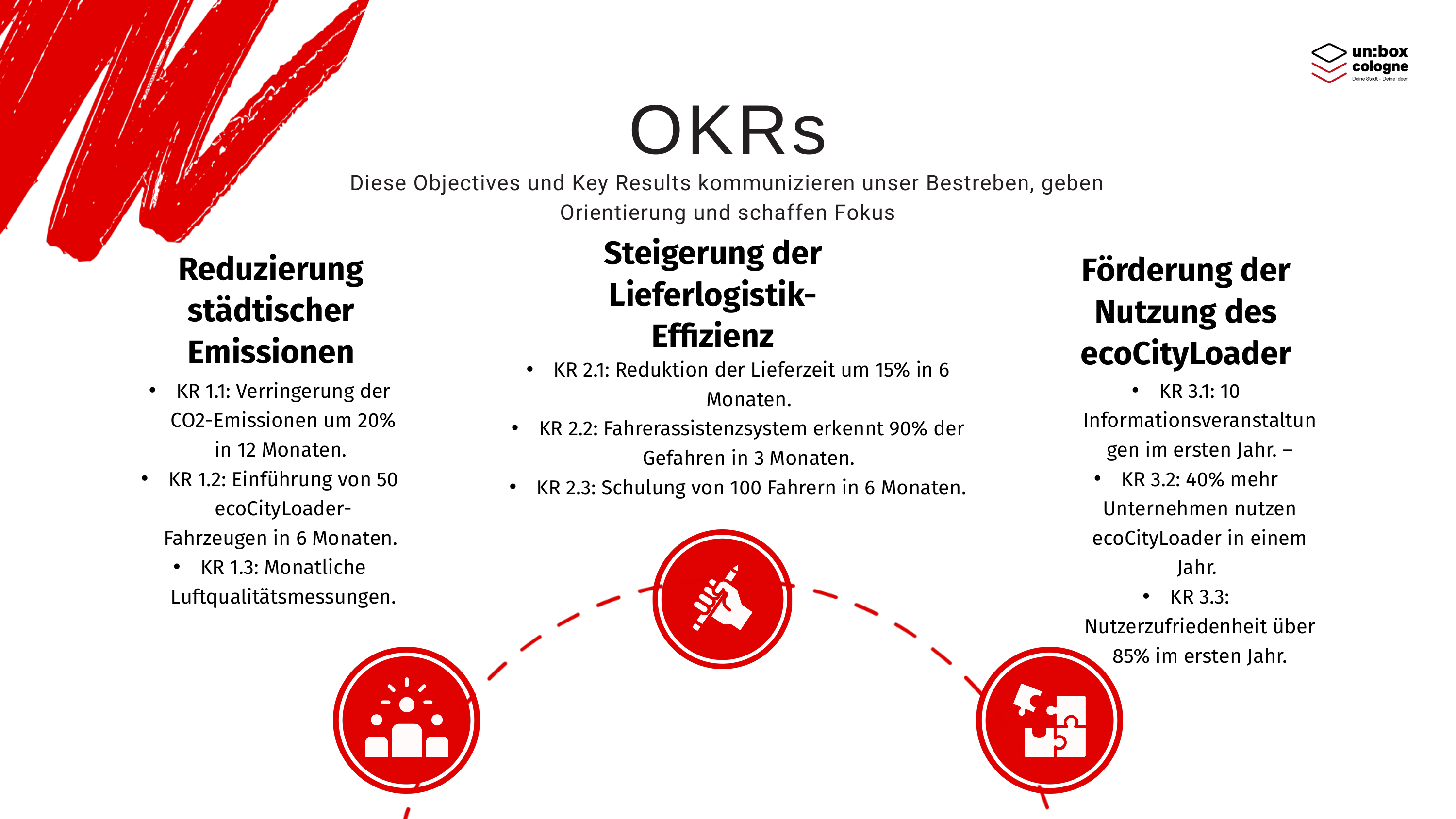

OKRs
Diese Objectives und Key Results kommunizieren unser Bestreben, geben Orientierung und schaffen Fokus

Steigerung der Lieferlogistik-Effizienz

Reduzierung städtischer Emissionen

Förderung der Nutzung des ecoCityLoader
KR 2.1: Reduktion der Lieferzeit um 15% in 6 Monaten.
KR 2.2: Fahrerassistenzsystem erkennt 90% der Gefahren in 3 Monaten.
KR 2.3: Schulung von 100 Fahrern in 6 Monaten.
KR 1.1: Verringerung der CO2-Emissionen um 20% in 12 Monaten.
KR 1.2: Einführung von 50 ecoCityLoader-Fahrzeugen in 6 Monaten.
KR 1.3: Monatliche Luftqualitätsmessungen.
KR 3.1: 10 Informationsveranstaltungen im ersten Jahr. –
KR 3.2: 40% mehr Unternehmen nutzen ecoCityLoader in einem Jahr.
KR 3.3: Nutzerzufriedenheit über 85% im ersten Jahr.